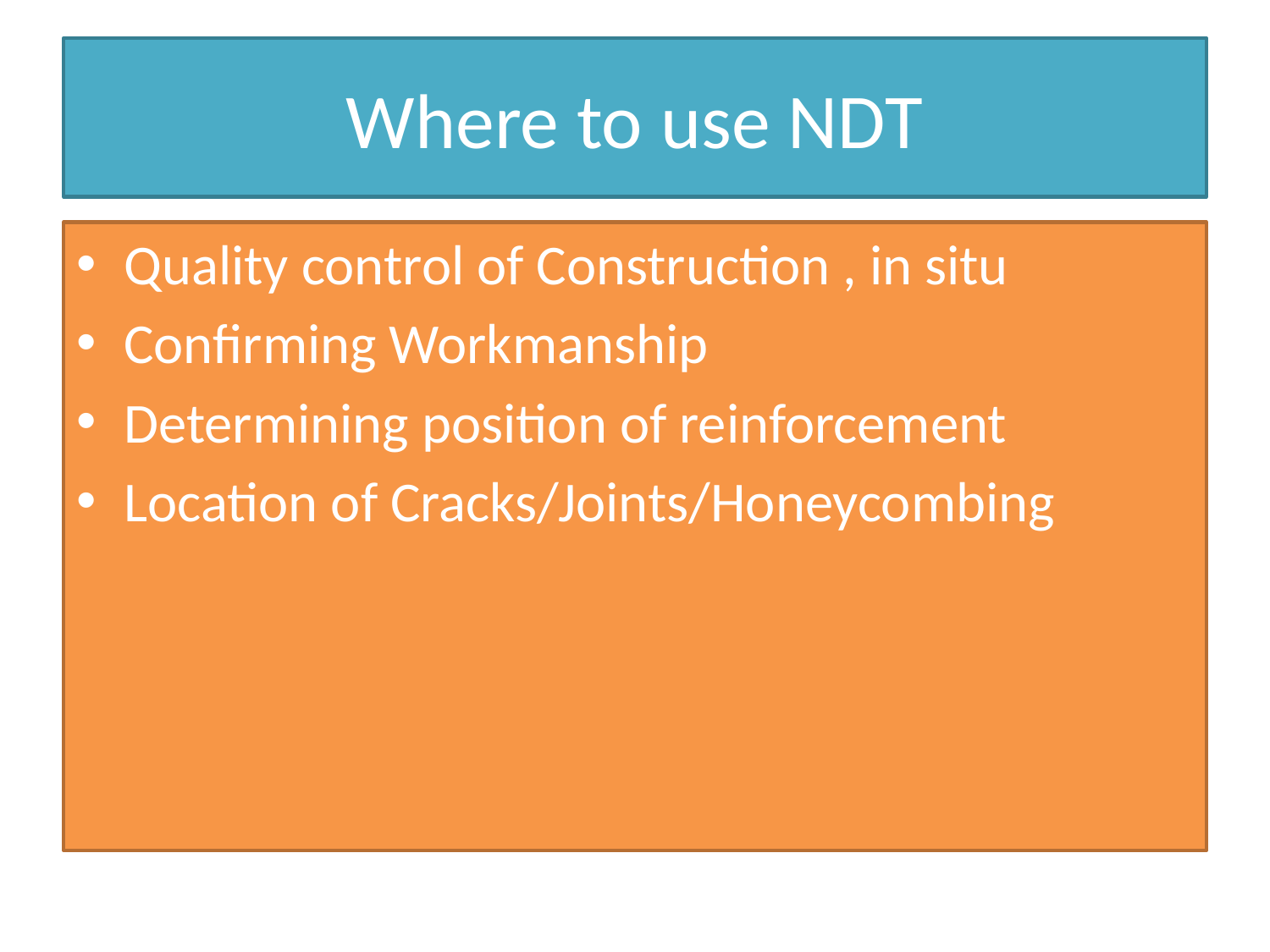

# Where to use NDT
Quality control of Construction , in situ
Confirming Workmanship
Determining position of reinforcement
Location of Cracks/Joints/Honeycombing